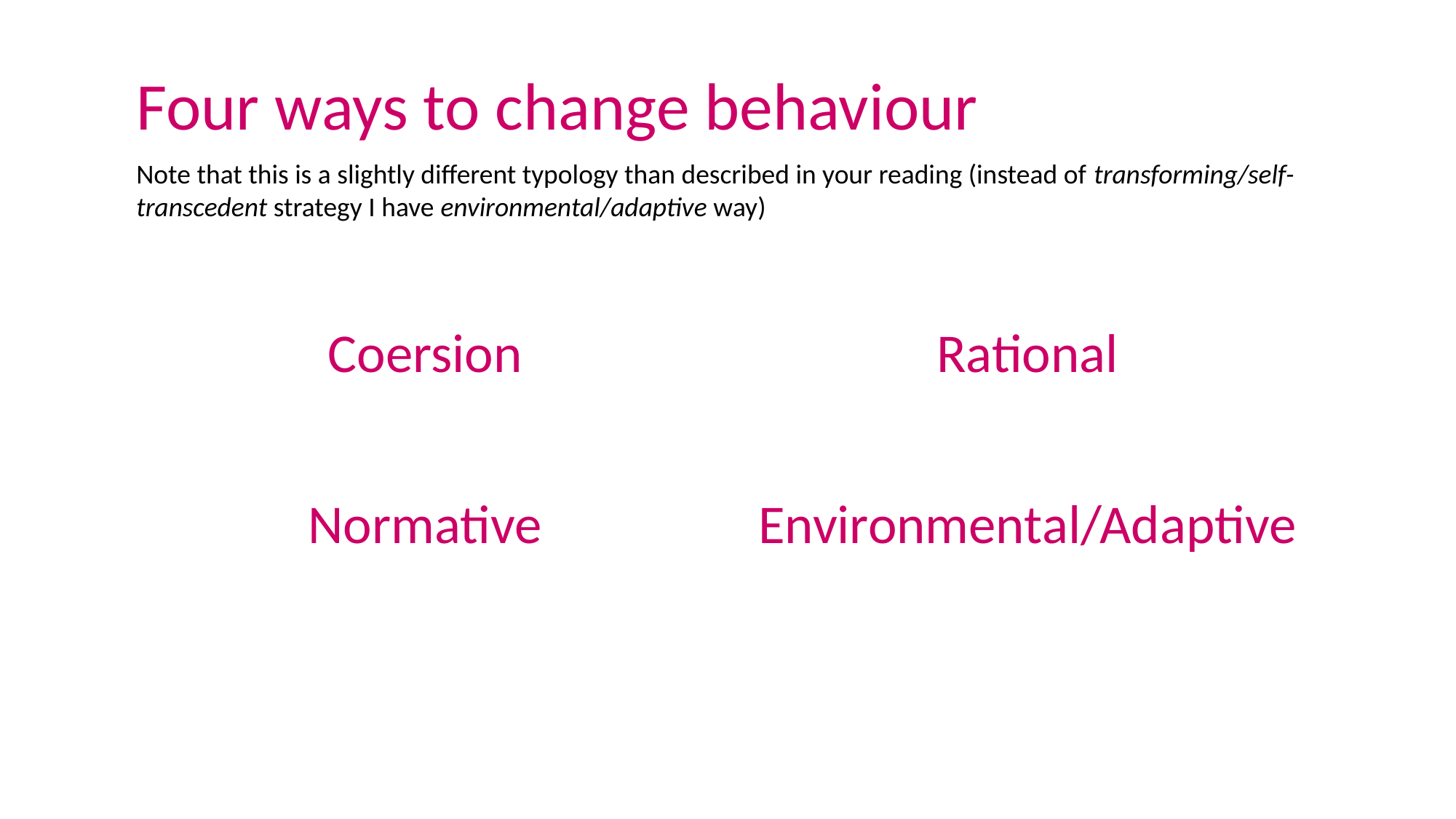

# Four ways to change behaviour
Note that this is a slightly different typology than described in your reading (instead of transforming/self-transcedent strategy I have environmental/adaptive way)
| Coersion | Rational |
| --- | --- |
| Normative | Environmental/Adaptive |